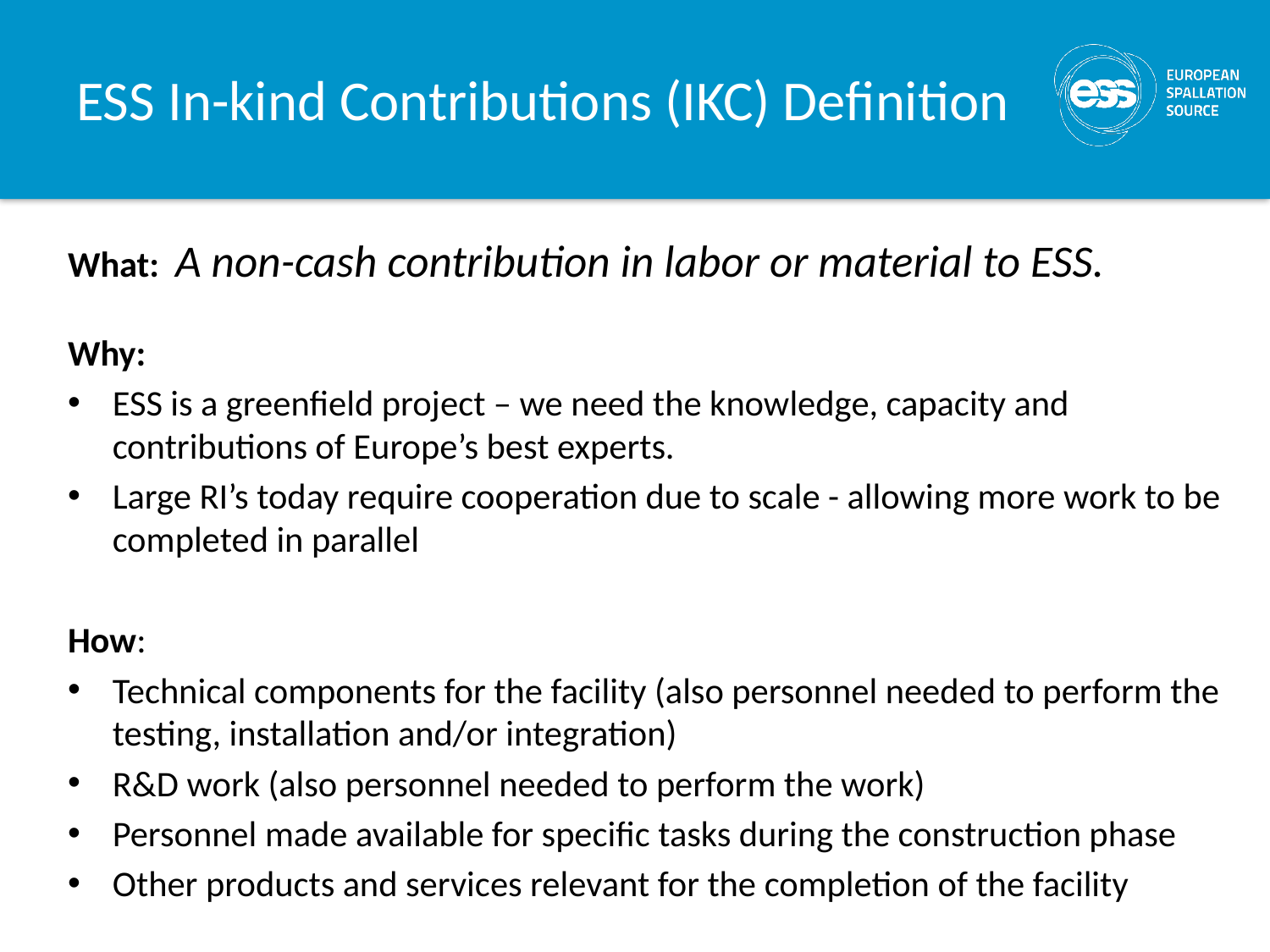

# ESS In-kind Contributions (IKC) Definition
What:  A non-cash contribution in labor or material to ESS.

Why:
ESS is a greenfield project – we need the knowledge, capacity and contributions of Europe’s best experts.
Large RI’s today require cooperation due to scale - allowing more work to be completed in parallel

How:
Technical components for the facility (also personnel needed to perform the testing, installation and/or integration)
R&D work (also personnel needed to perform the work)
Personnel made available for specific tasks during the construction phase
Other products and services relevant for the completion of the facility